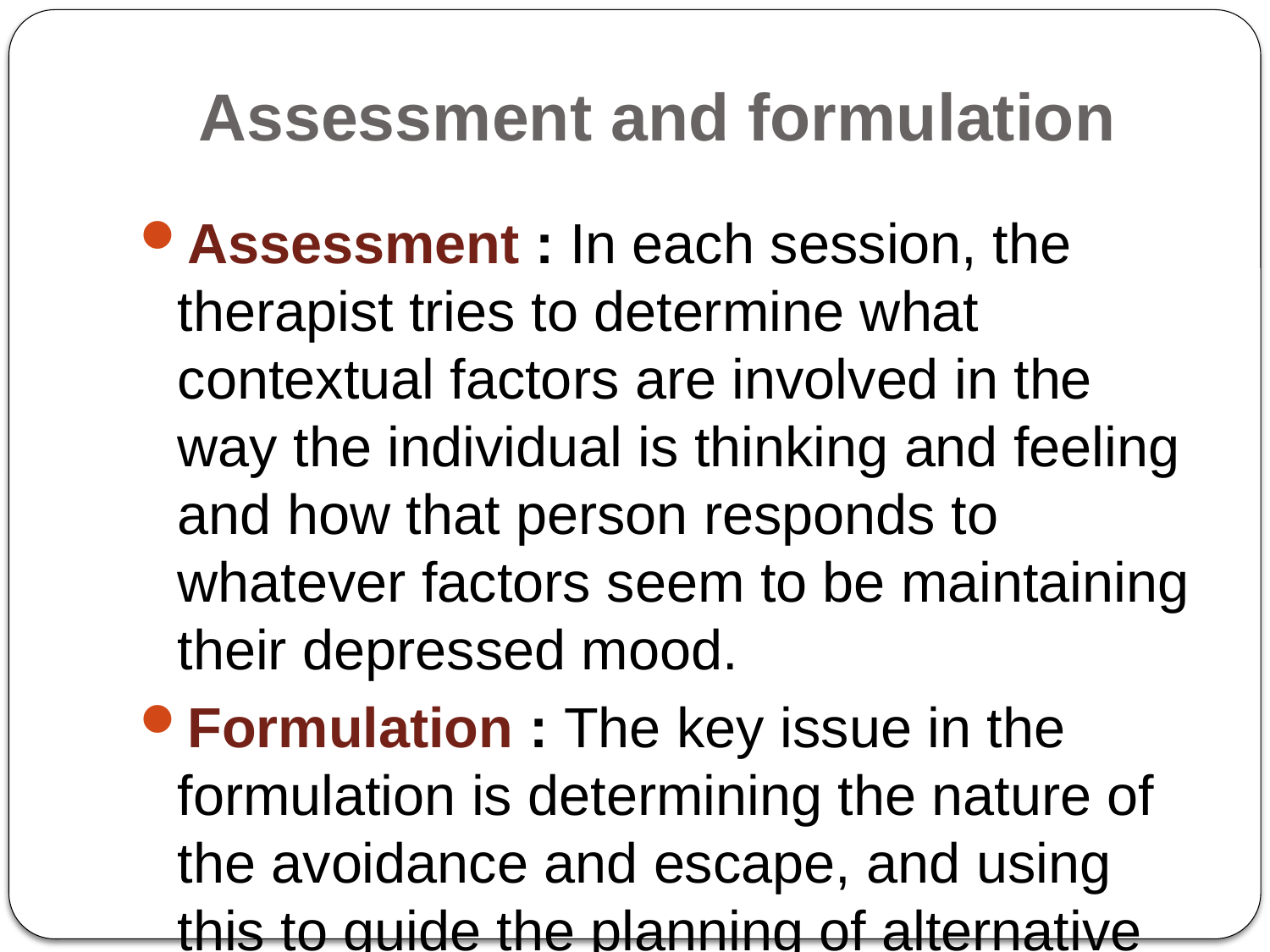

# Assessment and formulation
Assessment : In each session, the therapist tries to determine what contextual factors are involved in the way the individual is thinking and feeling and how that person responds to whatever factors seem to be maintaining their depressed mood.
Formulation : The key issue in the formulation is determining the nature of the avoidance and escape, and using this to guide the planning of alternative ‘approaching’ behaviours.